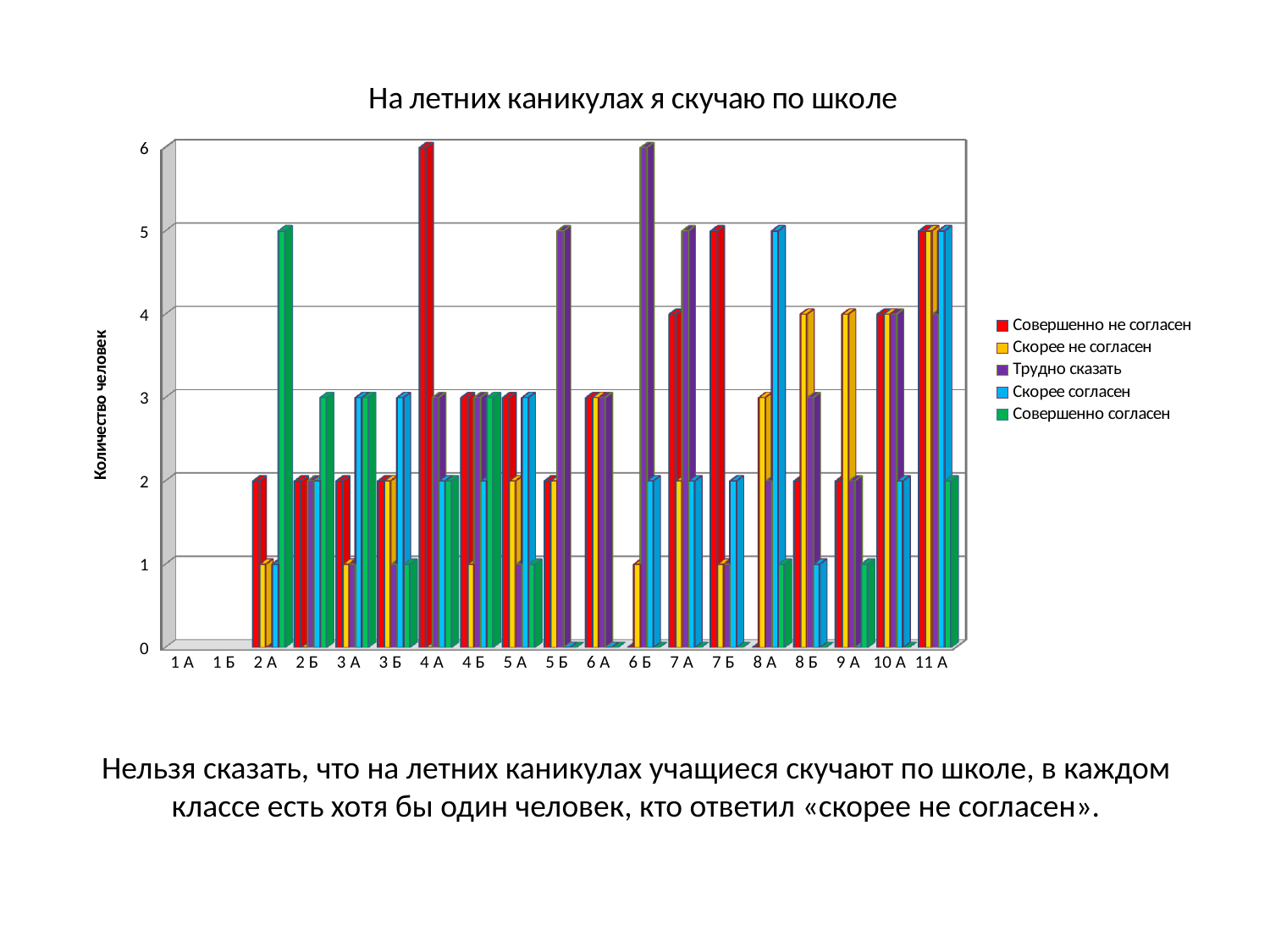

[unsupported chart]

# Нельзя сказать, что на летних каникулах учащиеся скучают по школе, в каждом классе есть хотя бы один человек, кто ответил «скорее не согласен».